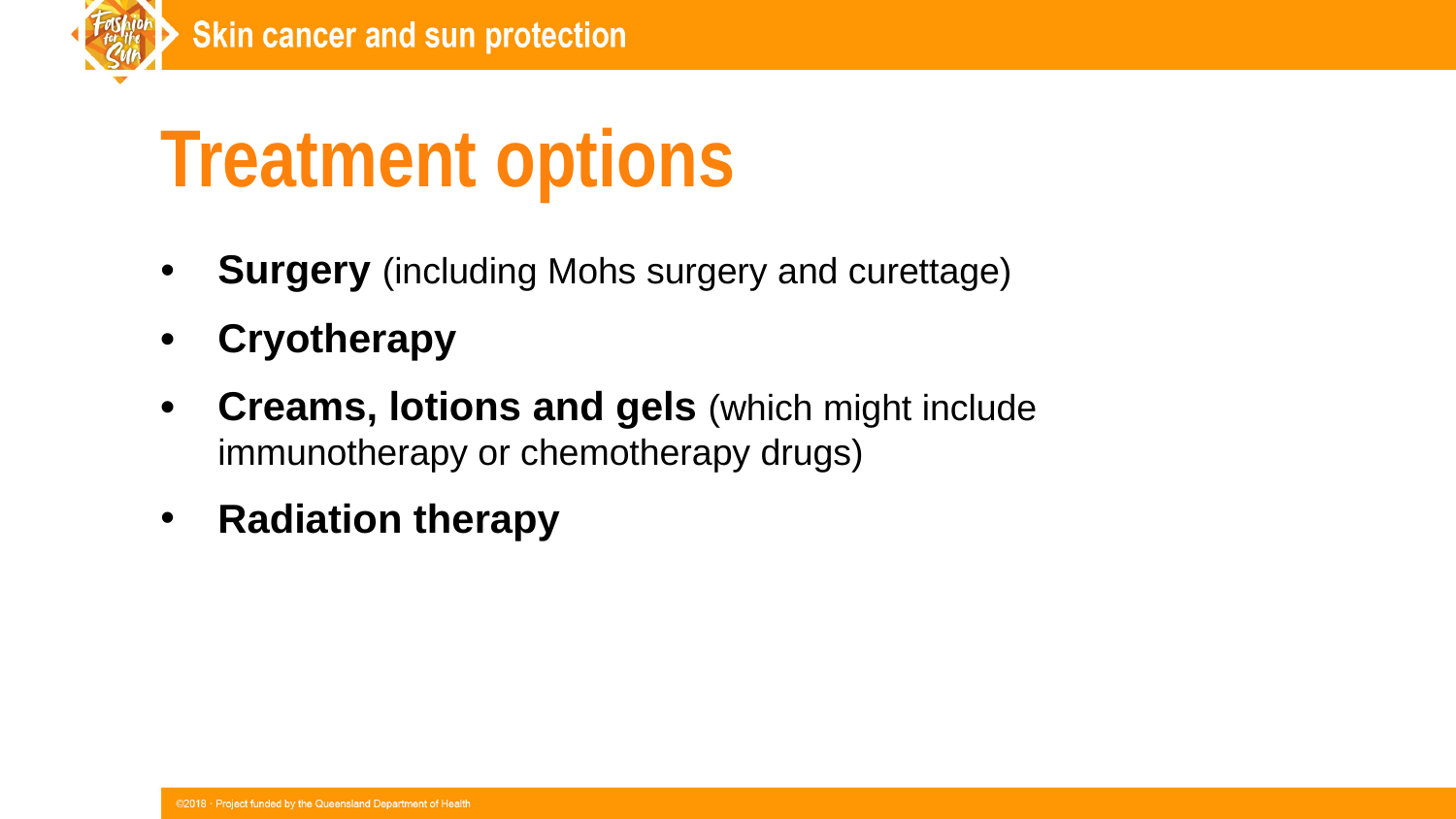

Treatment options
•	Surgery (including Mohs surgery and curettage)
•	Cryotherapy
•	Creams, lotions and gels (which might include immunotherapy or chemotherapy drugs)
Radiation therapy